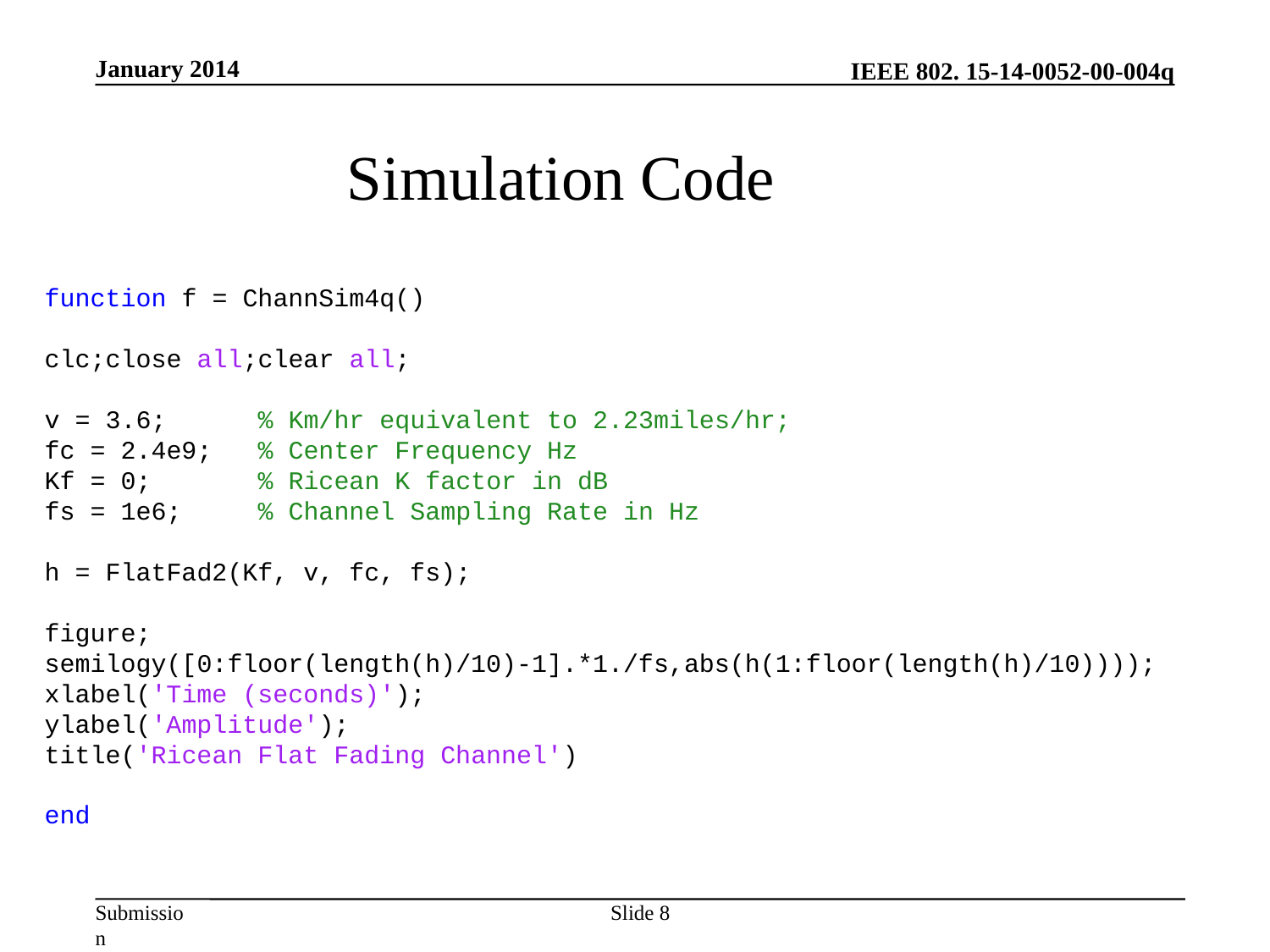

January 2014
# Simulation Code
function f = ChannSim4q()

clc;close all;clear all;

v = 3.6;      % Km/hr equivalent to 2.23miles/hr;
fc = 2.4e9;   % Center Frequency Hz
Kf = 0;       % Ricean K factor in dB
fs = 1e6;     % Channel Sampling Rate in Hz

h = FlatFad2(Kf, v, fc, fs);

figure;
semilogy([0:floor(length(h)/10)-1].*1./fs,abs(h(1:floor(length(h)/10))));
xlabel('Time (seconds)');
ylabel('Amplitude');
title('Ricean Flat Fading Channel')

end

Slide 8